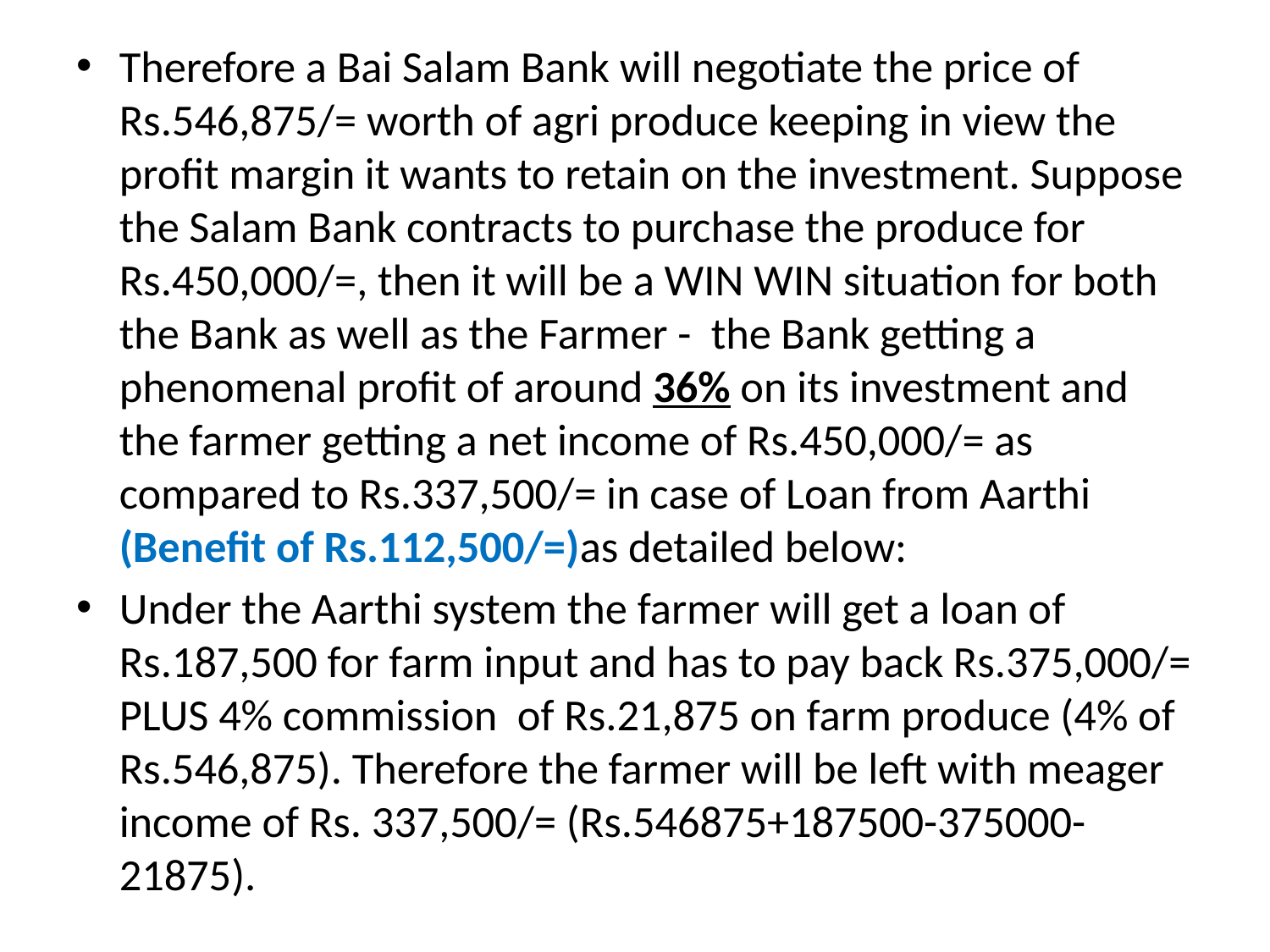

Therefore a Bai Salam Bank will negotiate the price of Rs.546,875/= worth of agri produce keeping in view the profit margin it wants to retain on the investment. Suppose the Salam Bank contracts to purchase the produce for Rs.450,000/=, then it will be a WIN WIN situation for both the Bank as well as the Farmer -  the Bank getting a phenomenal profit of around 36% on its investment and the farmer getting a net income of Rs.450,000/= as compared to Rs.337,500/= in case of Loan from Aarthi (Benefit of Rs.112,500/=)as detailed below:
Under the Aarthi system the farmer will get a loan of Rs.187,500 for farm input and has to pay back Rs.375,000/= PLUS 4% commission  of Rs.21,875 on farm produce (4% of Rs.546,875). Therefore the farmer will be left with meager income of Rs. 337,500/= (Rs.546875+187500-375000-21875).